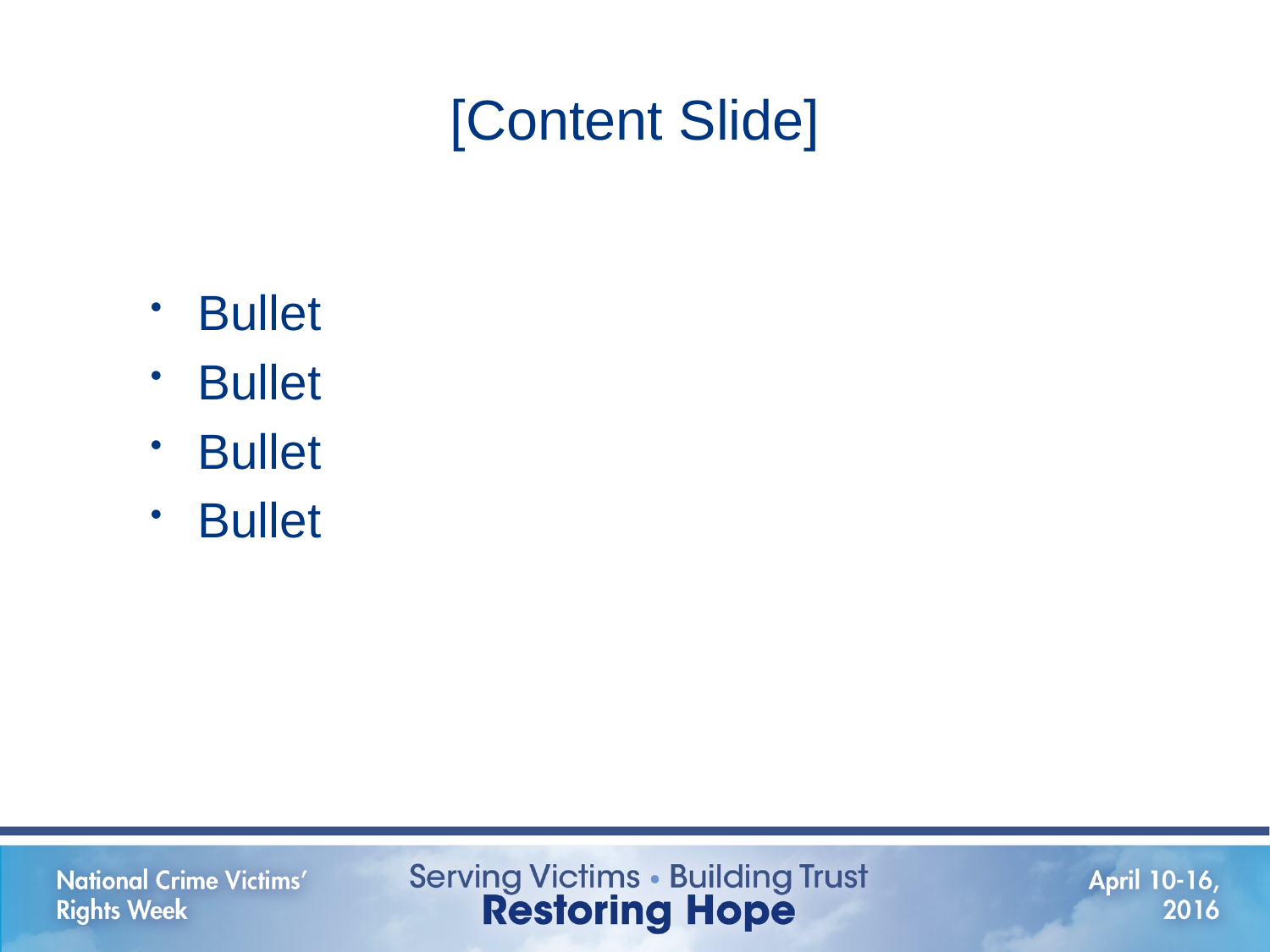

# [Content Slide]
Bullet
Bullet
Bullet
Bullet